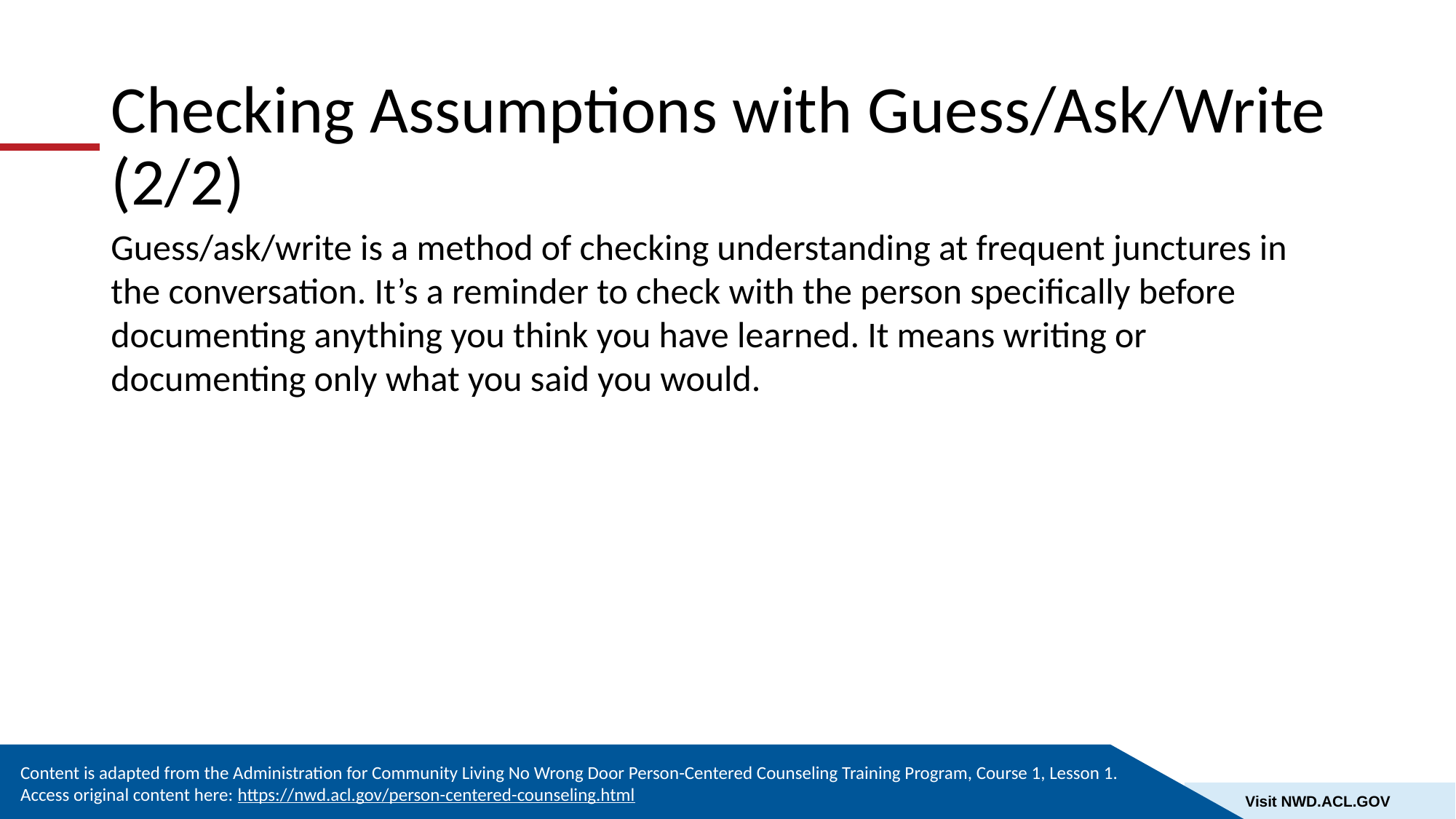

# Checking Assumptions with Guess/Ask/Write (2/2)
Guess/ask/write is a method of checking understanding at frequent junctures in the conversation. It’s a reminder to check with the person specifically before documenting anything you think you have learned. It means writing or documenting only what you said you would.